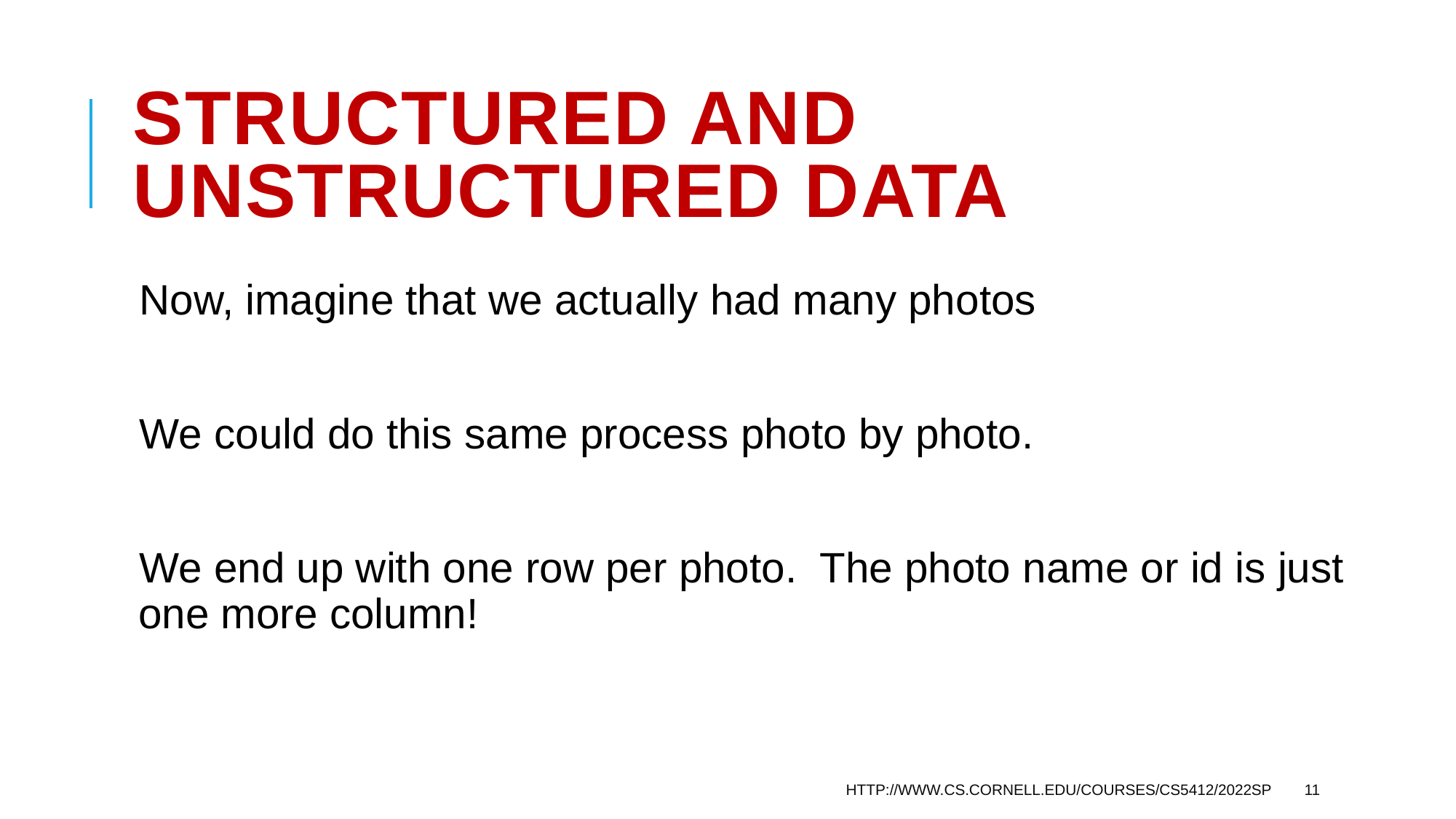

# Structured and Unstructured Data
Now, imagine that we actually had many photos

We could do this same process photo by photo.

We end up with one row per photo.  The photo name or id is just one more column!
http://www.cs.cornell.edu/courses/cs5412/2022sp
11